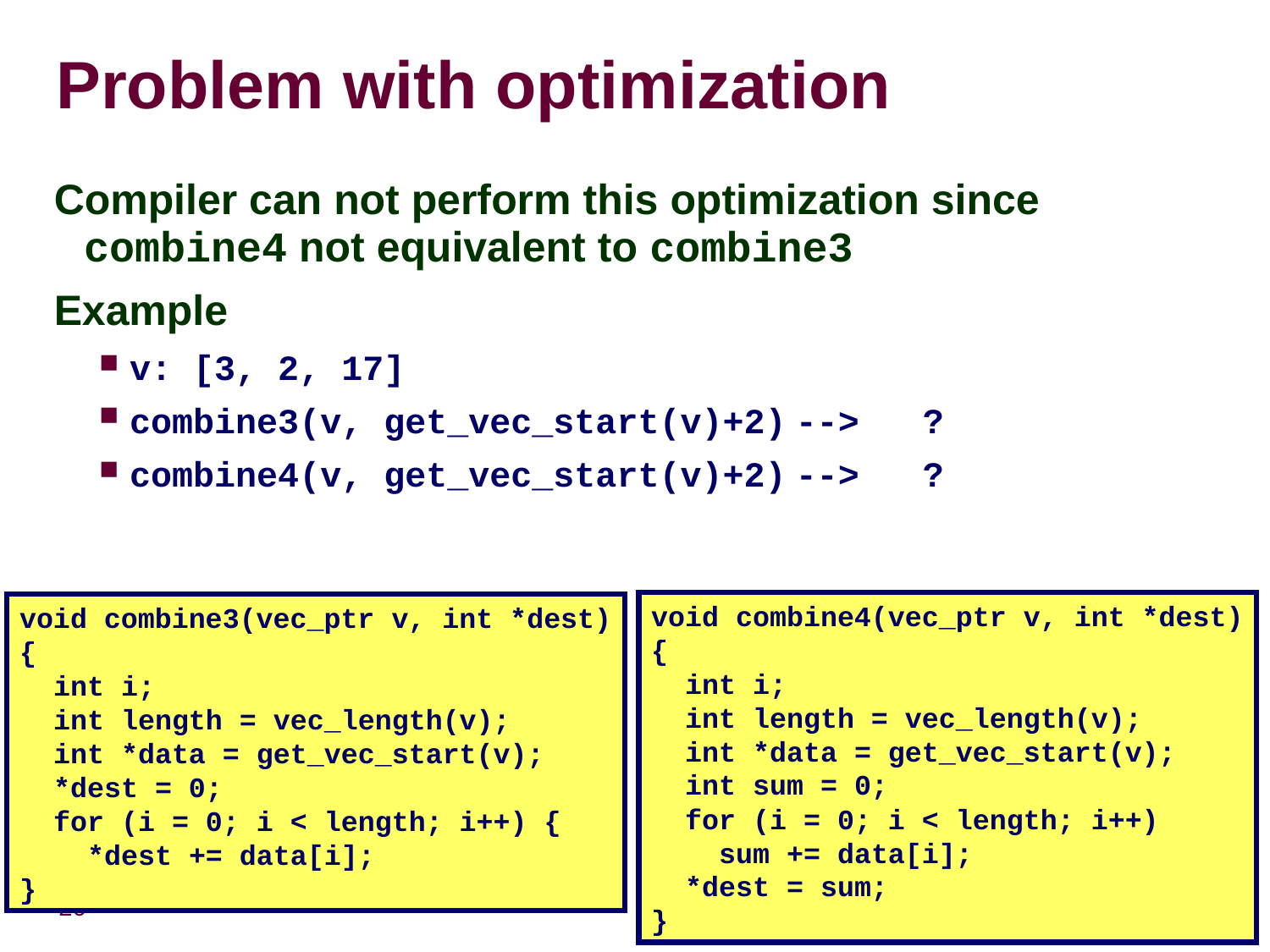

# Problem with optimization
Compiler can not perform this optimization since combine4 not equivalent to combine3
Example
v: [3, 2, 17]
combine3(v, get_vec_start(v)+2)	-->	?
combine4(v, get_vec_start(v)+2)	-->	?
void combine4(vec_ptr v, int *dest)
{
  int i;
  int length = vec_length(v);
  int *data = get_vec_start(v);
  int sum = 0;
  for (i = 0; i < length; i++)
    sum += data[i];
  *dest = sum;
}
void combine3(vec_ptr v, int *dest)
{
  int i;
  int length = vec_length(v);
  int *data = get_vec_start(v);
  *dest = 0;
  for (i = 0; i < length; i++) {
    *dest += data[i];
}